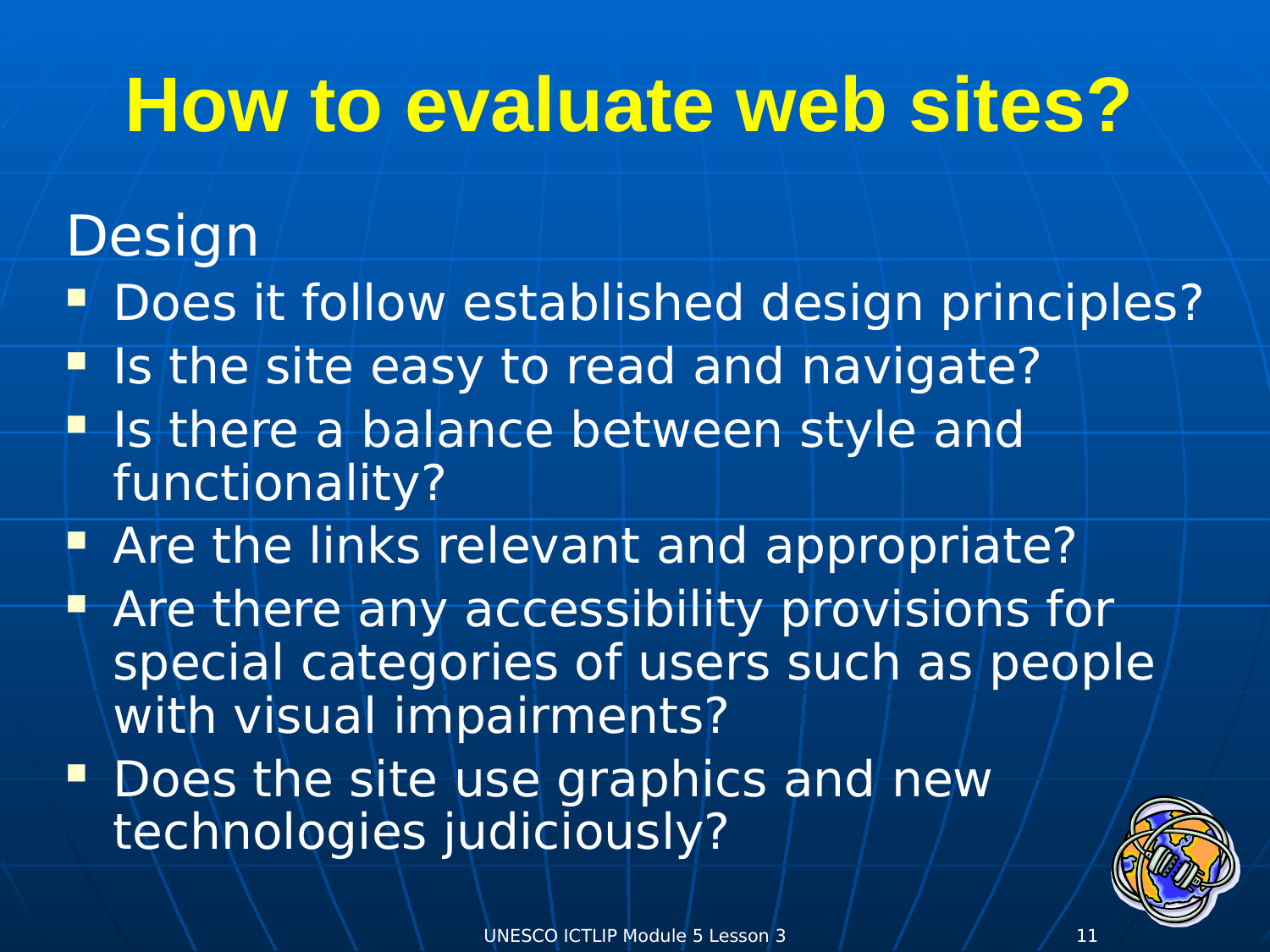

# How to evaluate web sites?
Design
Does it follow established design principles?
Is the site easy to read and navigate?
Is there a balance between style and functionality?
Are the links relevant and appropriate?
Are there any accessibility provisions for special categories of users such as people with visual impairments?
Does the site use graphics and new technologies judiciously?
UNESCO ICTLIP Module 5 Lesson 3
11